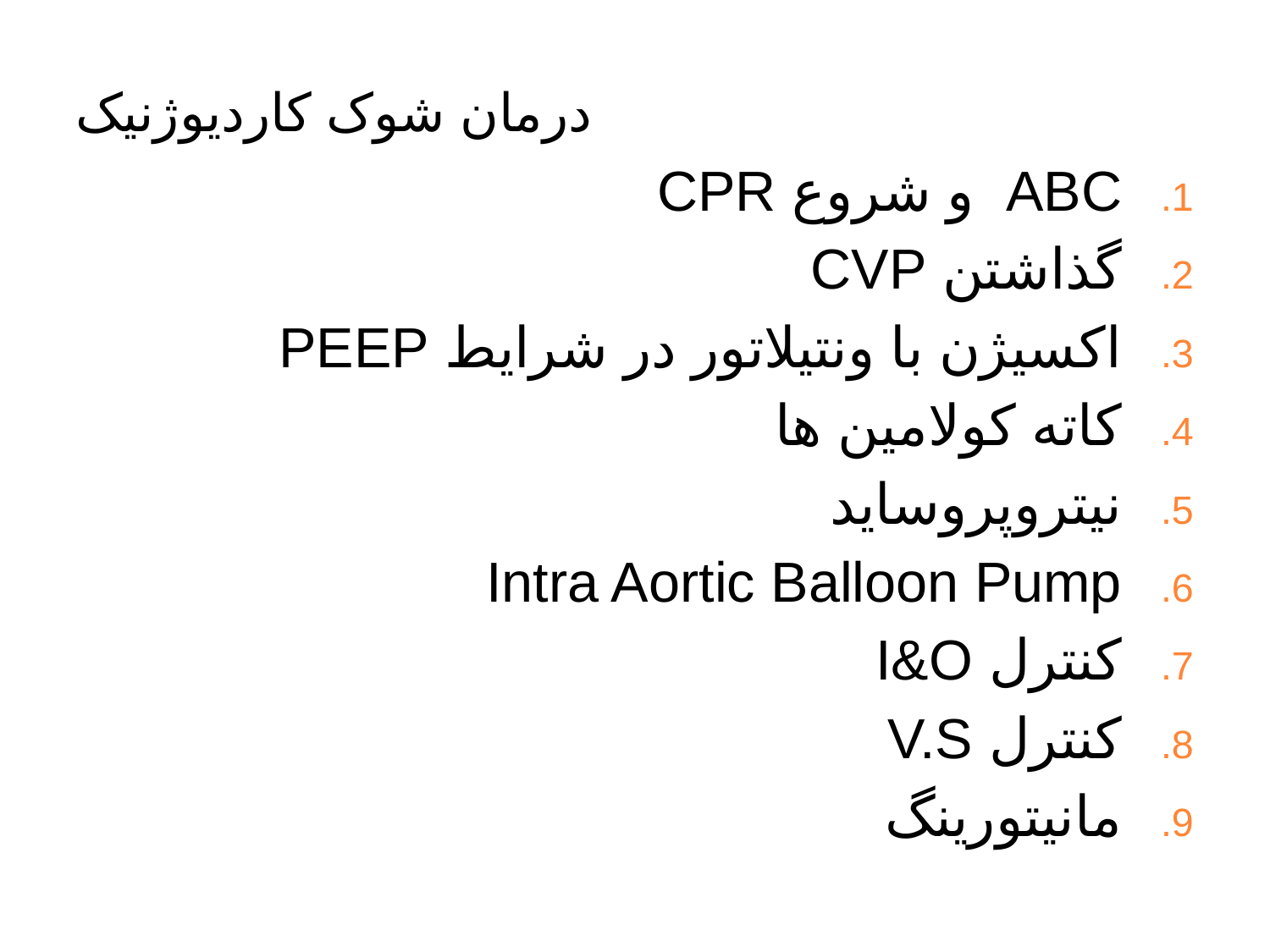

# درمان شوک کاردیوژنیک
ABC  و شروع CPR
گذاشتن CVP
اکسیژن با ونتیلاتور در شرایط PEEP
کاته کولامین ها
نیتروپروساید
Intra Aortic Balloon Pump
کنترل I&O
کنترل V.S
مانیتورینگ